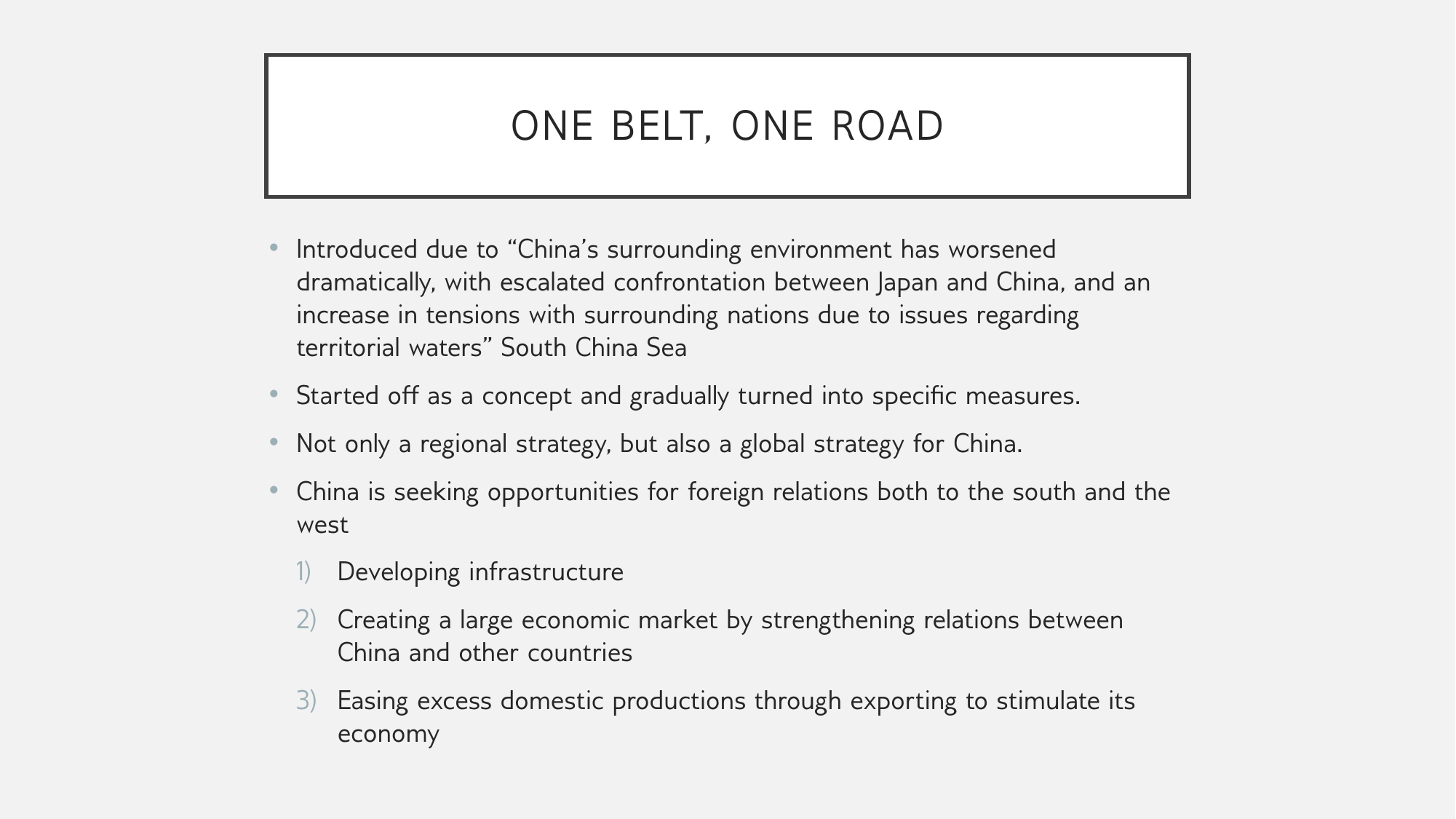

# One belt, one road
Introduced due to “China’s surrounding environment has worsened dramatically, with escalated confrontation between Japan and China, and an increase in tensions with surrounding nations due to issues regarding territorial waters” South China Sea
Started off as a concept and gradually turned into specific measures.
Not only a regional strategy, but also a global strategy for China.
China is seeking opportunities for foreign relations both to the south and the west
Developing infrastructure
Creating a large economic market by strengthening relations between China and other countries
Easing excess domestic productions through exporting to stimulate its economy